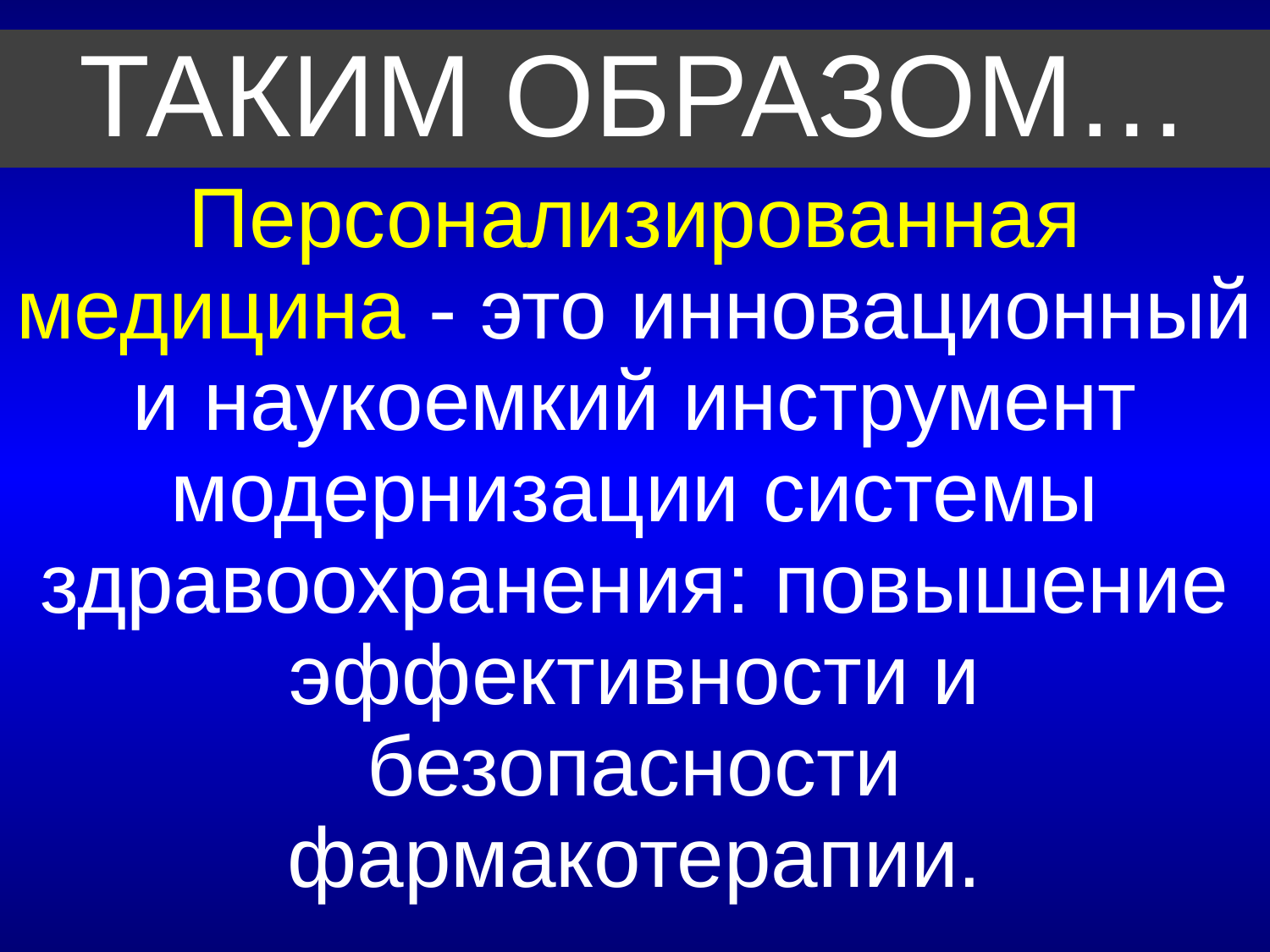

ТАКИМ ОБРАЗОМ…
Персонализированная медицина - это инновационный и наукоемкий инструмент модернизации системы здравоохранения: повышение эффективности и безопасности фармакотерапии.